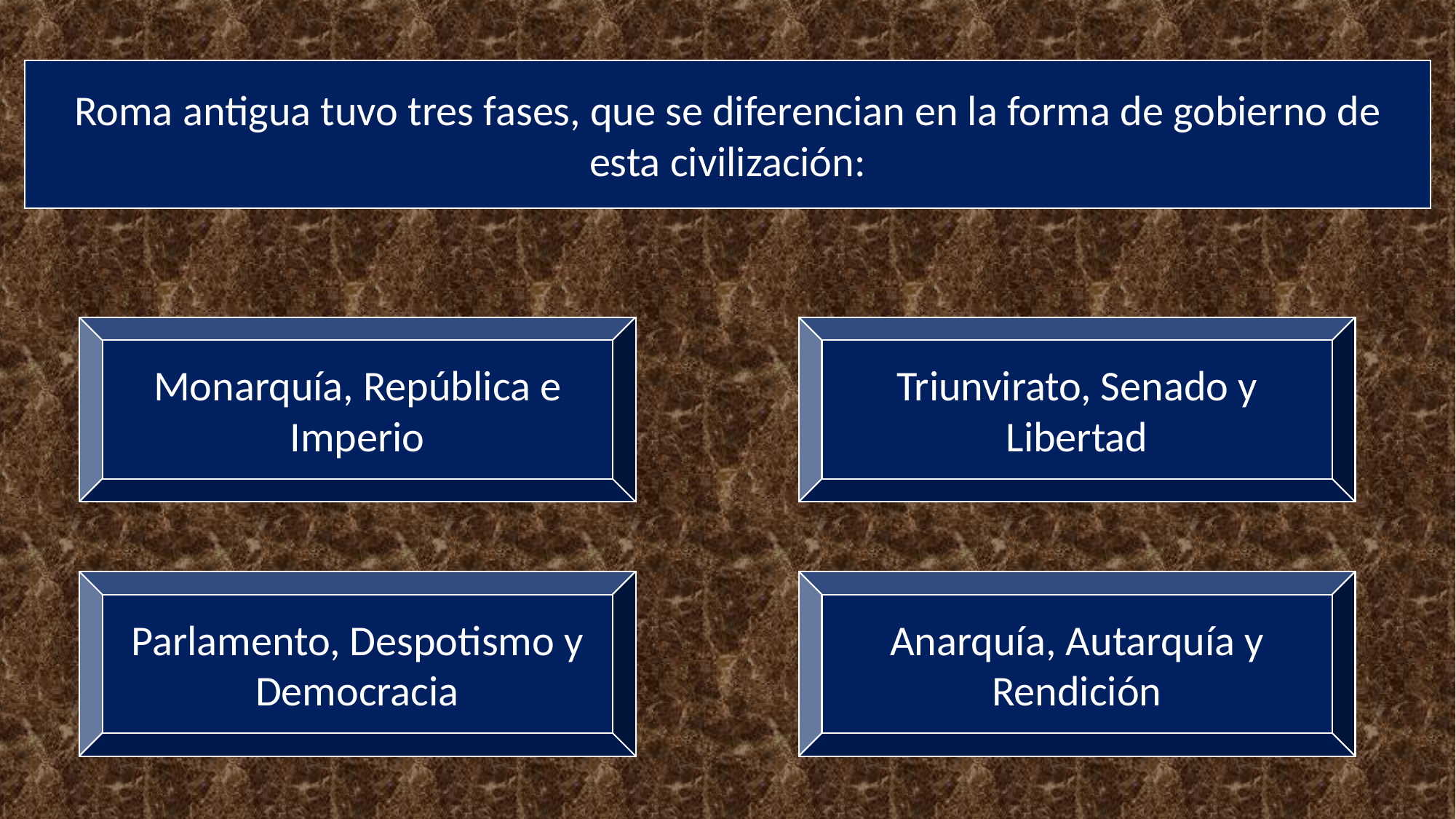

Roma antigua tuvo tres fases, que se diferencian en la forma de gobierno de esta civilización:
Monarquía, República e Imperio
Triunvirato, Senado y Libertad
Parlamento, Despotismo y Democracia
Anarquía, Autarquía y Rendición